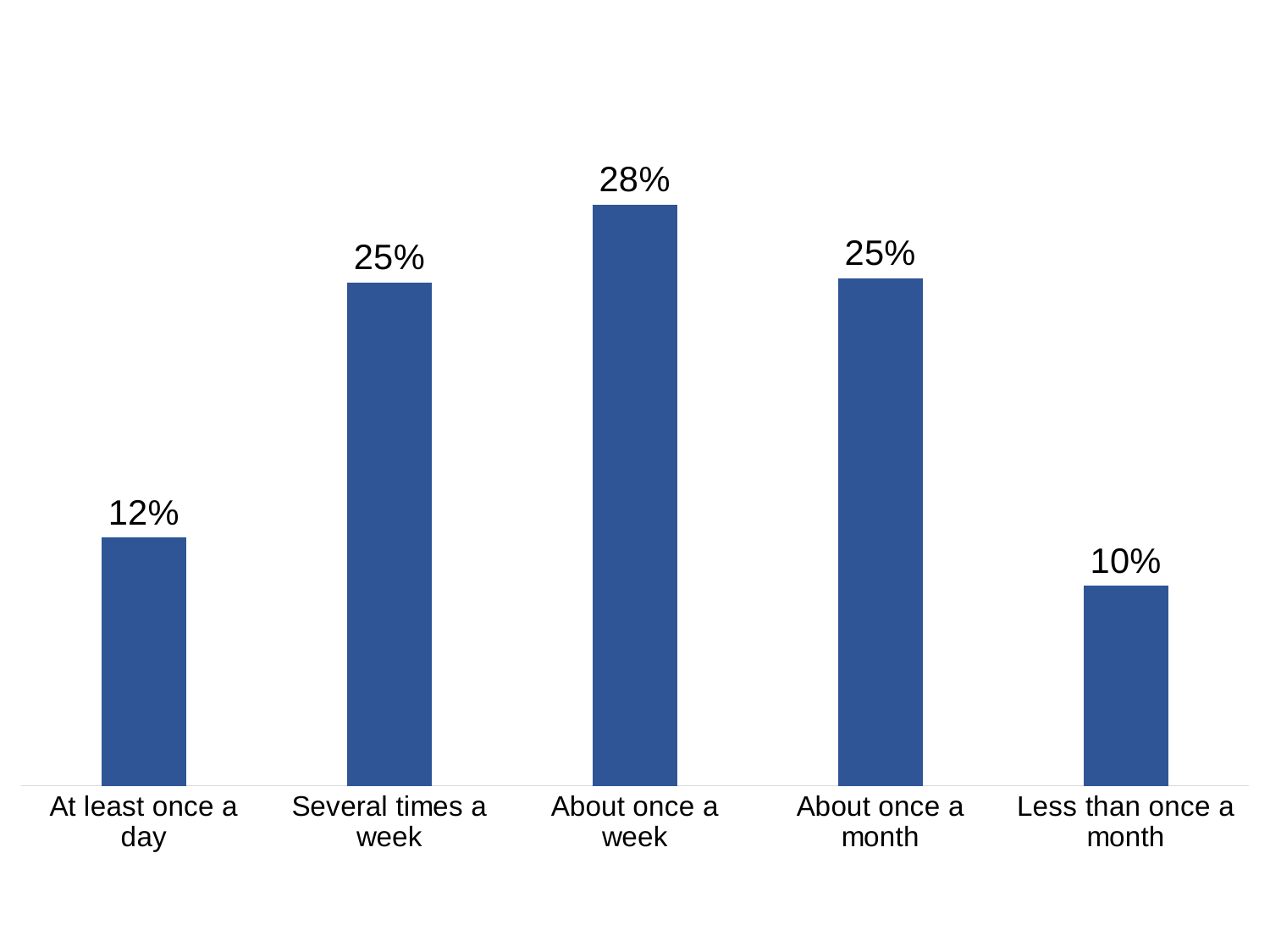

### Chart

| Category | Series 1 |
|---|---|
| At least once a day | 0.12159709618874773 |
| Several times a week | 0.24682395644283123 |
| About once a week | 0.2849364791288566 |
| About once a month | 0.2486388384754991 |
| Less than once a month | 0.09800362976406535 |